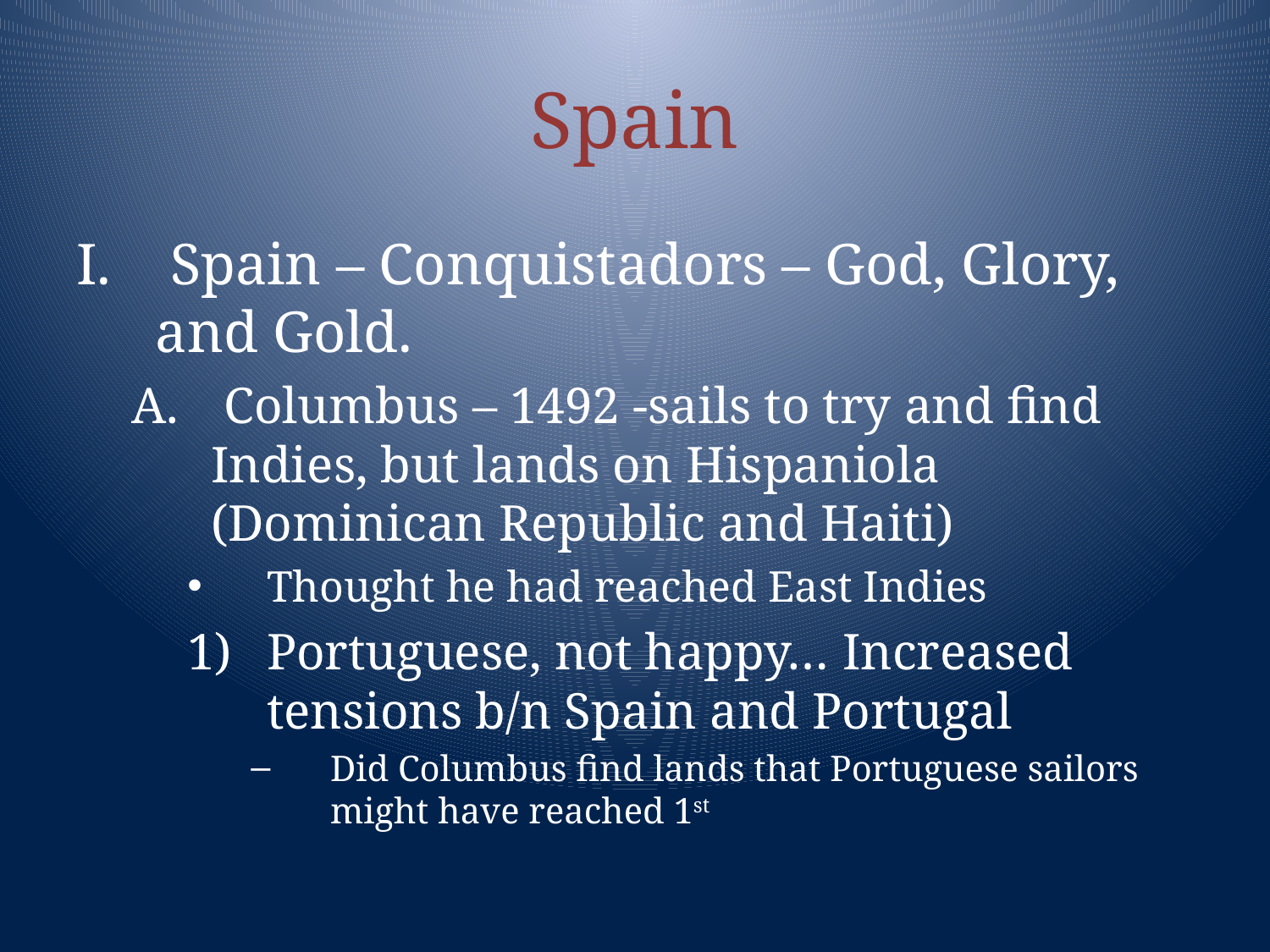

# Spain
 Spain – Conquistadors – God, Glory, and Gold.
 Columbus – 1492 -sails to try and find Indies, but lands on Hispaniola (Dominican Republic and Haiti)
Thought he had reached East Indies
Portuguese, not happy… Increased tensions b/n Spain and Portugal
Did Columbus find lands that Portuguese sailors might have reached 1st